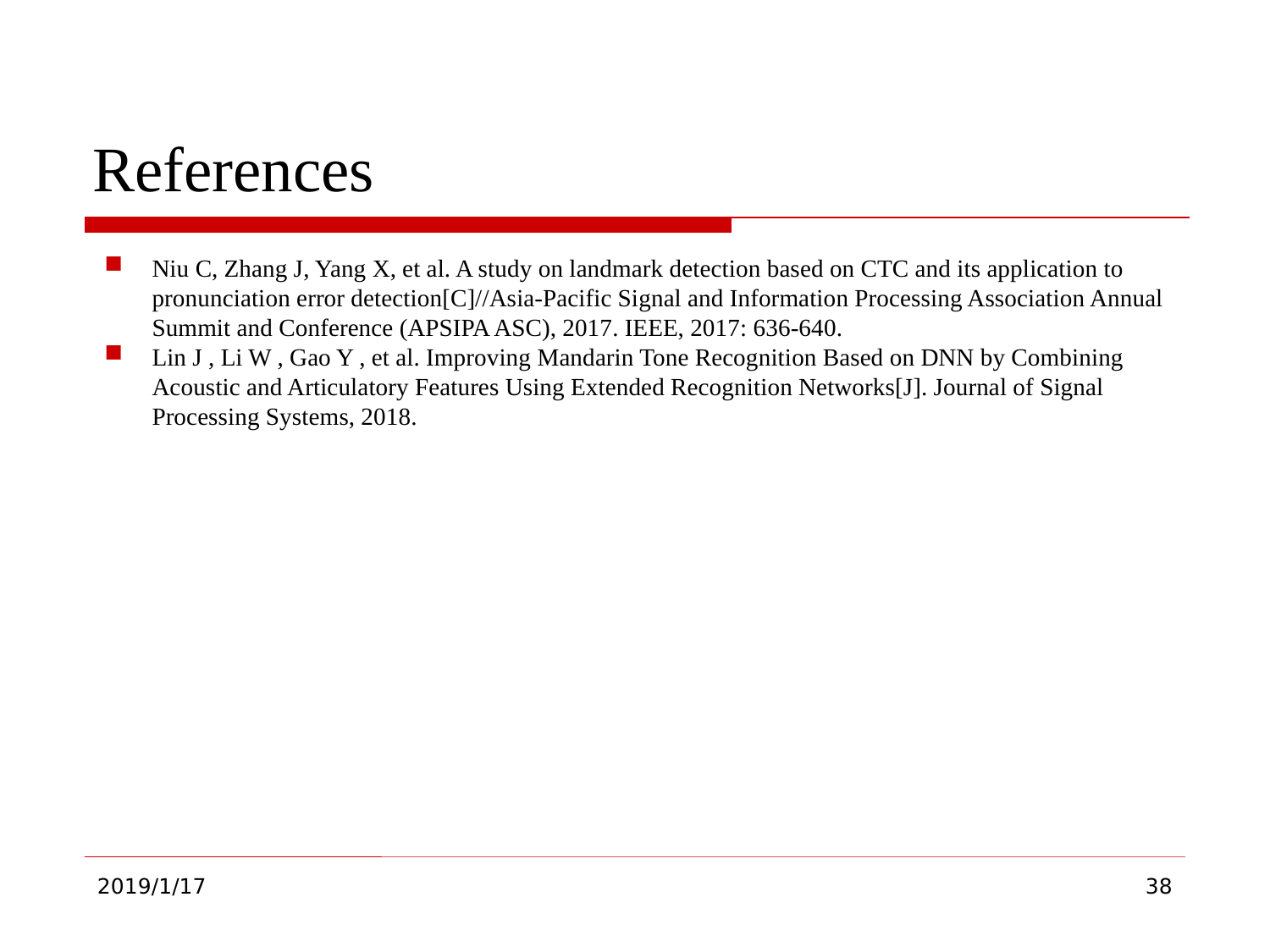

# References
Niu C, Zhang J, Yang X, et al. A study on landmark detection based on CTC and its application to pronunciation error detection[C]//Asia-Pacific Signal and Information Processing Association Annual Summit and Conference (APSIPA ASC), 2017. IEEE, 2017: 636-640.
Lin J , Li W , Gao Y , et al. Improving Mandarin Tone Recognition Based on DNN by Combining Acoustic and Articulatory Features Using Extended Recognition Networks[J]. Journal of Signal Processing Systems, 2018.
2019/1/17
38